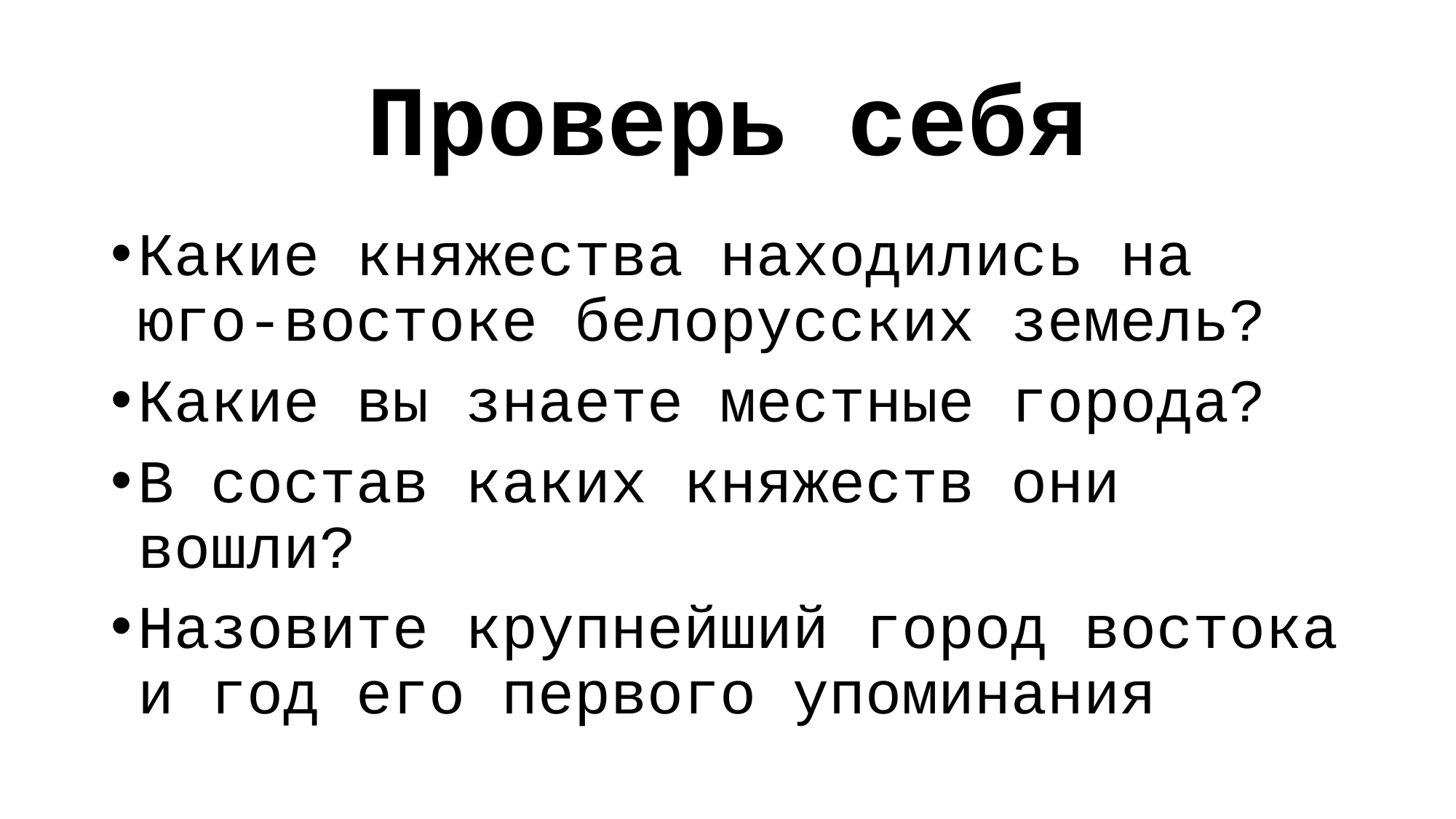

# Проверь себя
Какие княжества находились на юго-востоке белорусских земель?
Какие вы знаете местные города?
В состав каких княжеств они вошли?
Назовите крупнейший город востока и год его первого упоминания